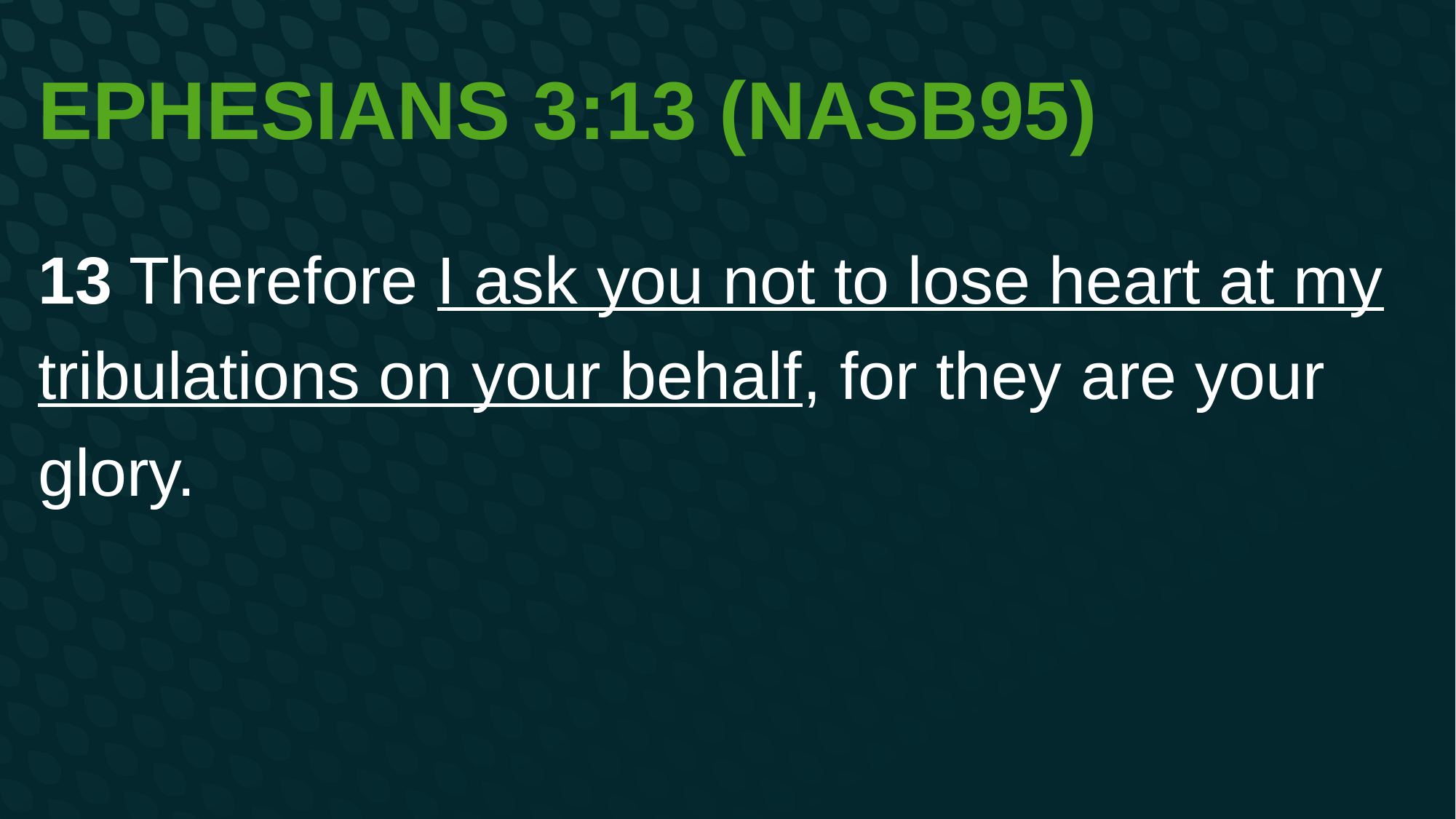

# Ephesians 3:13 (NASB95)
13 Therefore I ask you not to lose heart at my tribulations on your behalf, for they are your glory.